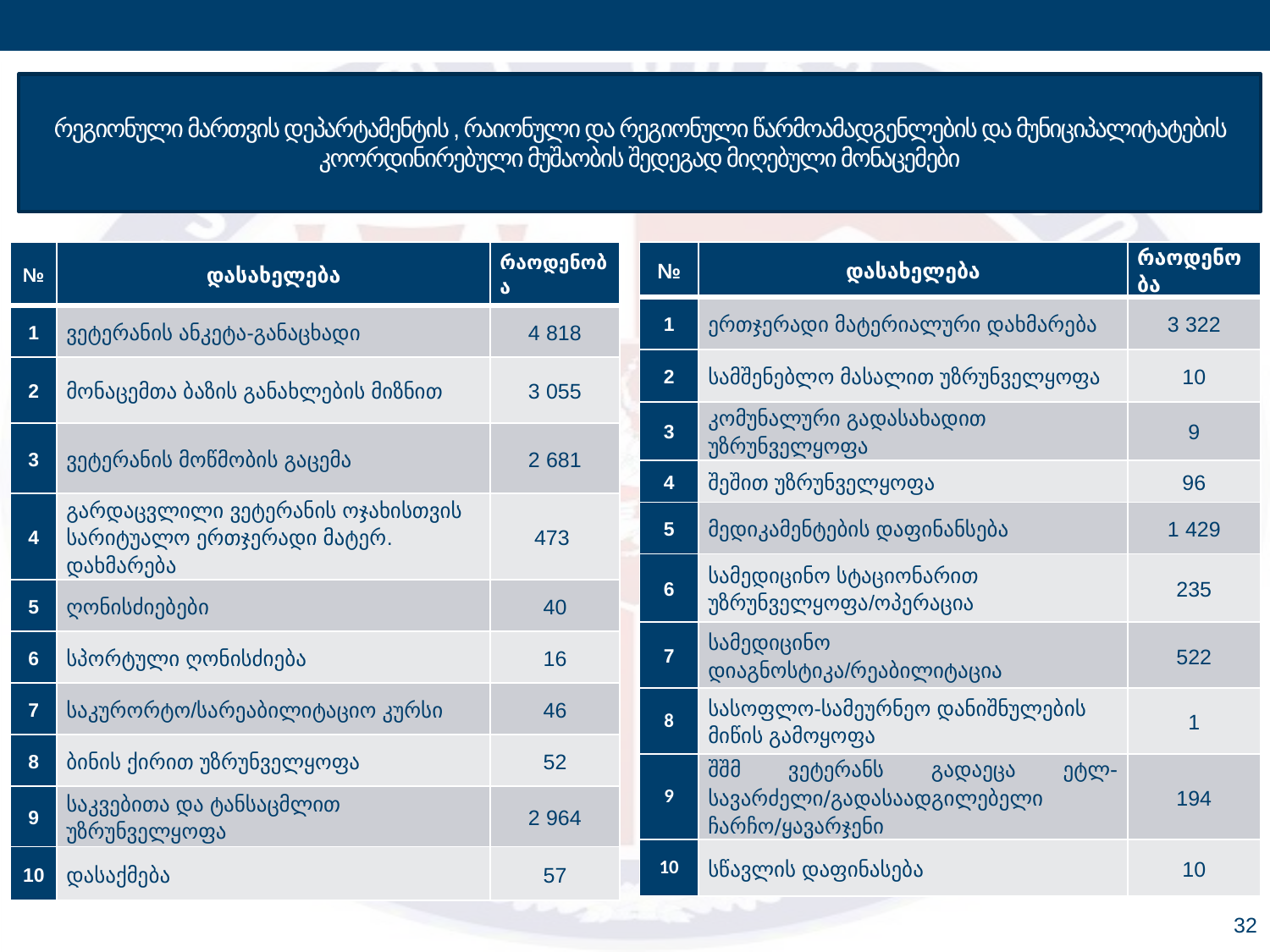

# რეგიონული მართვის დეპარტამენტის , რაიონული და რეგიონული წარმოამადგენლების და მუნიციპალიტატების კოორდინირებული მუშაობის შედეგად მიღებული მონაცემები
| № | დასახელება | რაოდენობა |
| --- | --- | --- |
| 1 | ვეტერანის ანკეტა-განაცხადი | 4 818 |
| 2 | მონაცემთა ბაზის განახლების მიზნით | 3 055 |
| 3 | ვეტერანის მოწმობის გაცემა | 2 681 |
| 4 | გარდაცვლილი ვეტერანის ოჯახისთვის სარიტუალო ერთჯერადი მატერ. დახმარება | 473 |
| 5 | ღონისძიებები | 40 |
| 6 | სპორტული ღონისძიება | 16 |
| 7 | საკურორტო/სარეაბილიტაციო კურსი | 46 |
| 8 | ბინის ქირით უზრუნველყოფა | 52 |
| 9 | საკვებითა და ტანსაცმლით უზრუნველყოფა | 2 964 |
| 10 | დასაქმება | 57 |
| № | დასახელება | რაოდენობა |
| --- | --- | --- |
| 1 | ერთჯერადი მატერიალური დახმარება | 3 322 |
| 2 | სამშენებლო მასალით უზრუნველყოფა | 10 |
| 3 | კომუნალური გადასახადით უზრუნველყოფა | 9 |
| 4 | შეშით უზრუნველყოფა | 96 |
| 5 | მედიკამენტების დაფინანსება | 1 429 |
| 6 | სამედიცინო სტაციონარით უზრუნველყოფა/ოპერაცია | 235 |
| 7 | სამედიცინო დიაგნოსტიკა/რეაბილიტაცია | 522 |
| 8 | სასოფლო-სამეურნეო დანიშნულების მიწის გამოყოფა | 1 |
| 9 | შშმ ვეტერანს გადაეცა ეტლ-სავარძელი/გადასაადგილებელი ჩარჩო/ყავარჯენი | 194 |
| 10 | სწავლის დაფინასება | 10 |
32